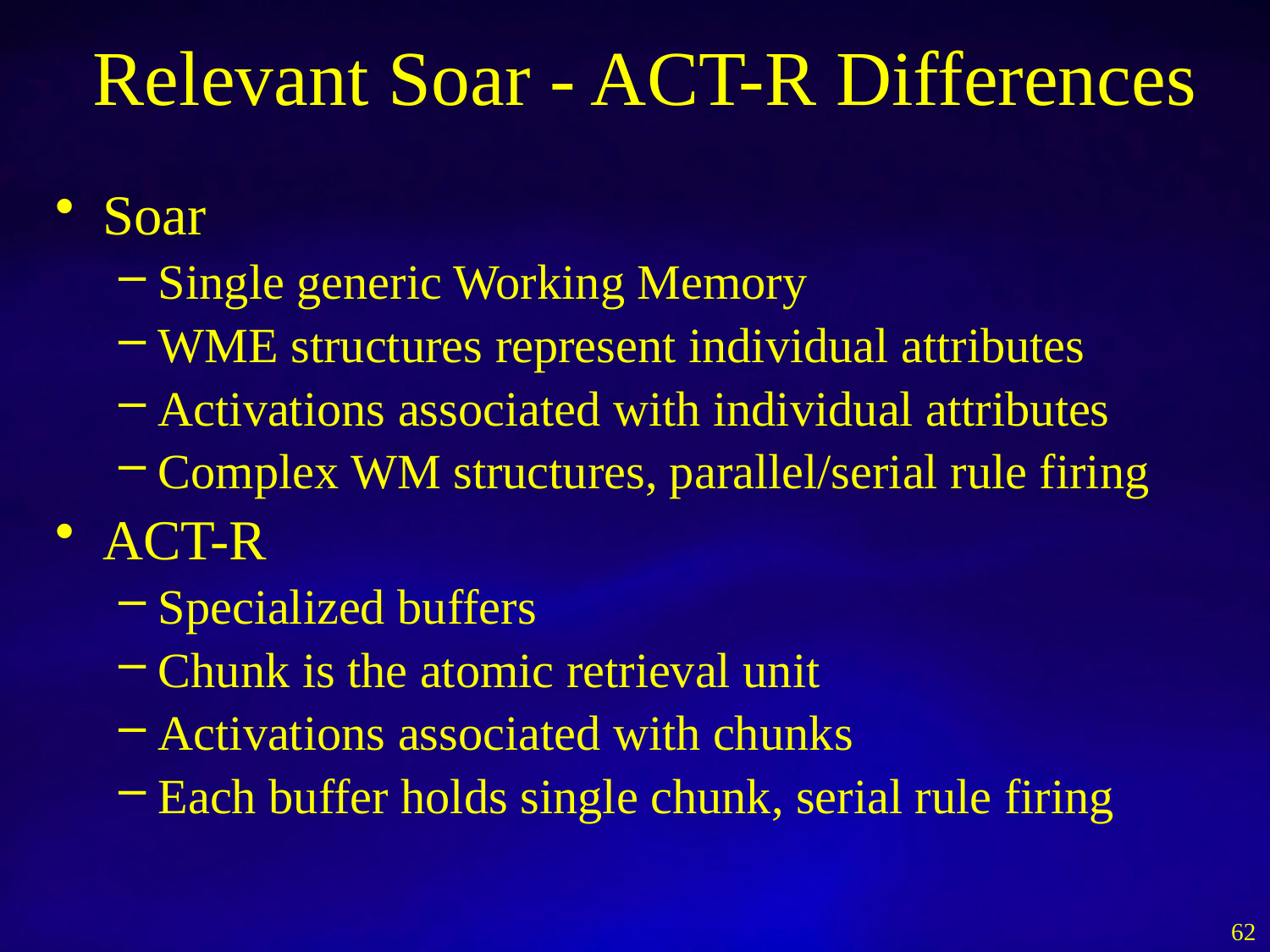

# Relevant Soar - ACT-R Differences
Soar
Single generic Working Memory
WME structures represent individual attributes
Activations associated with individual attributes
Complex WM structures, parallel/serial rule firing
ACT-R
Specialized buffers
Chunk is the atomic retrieval unit
Activations associated with chunks
Each buffer holds single chunk, serial rule firing
62